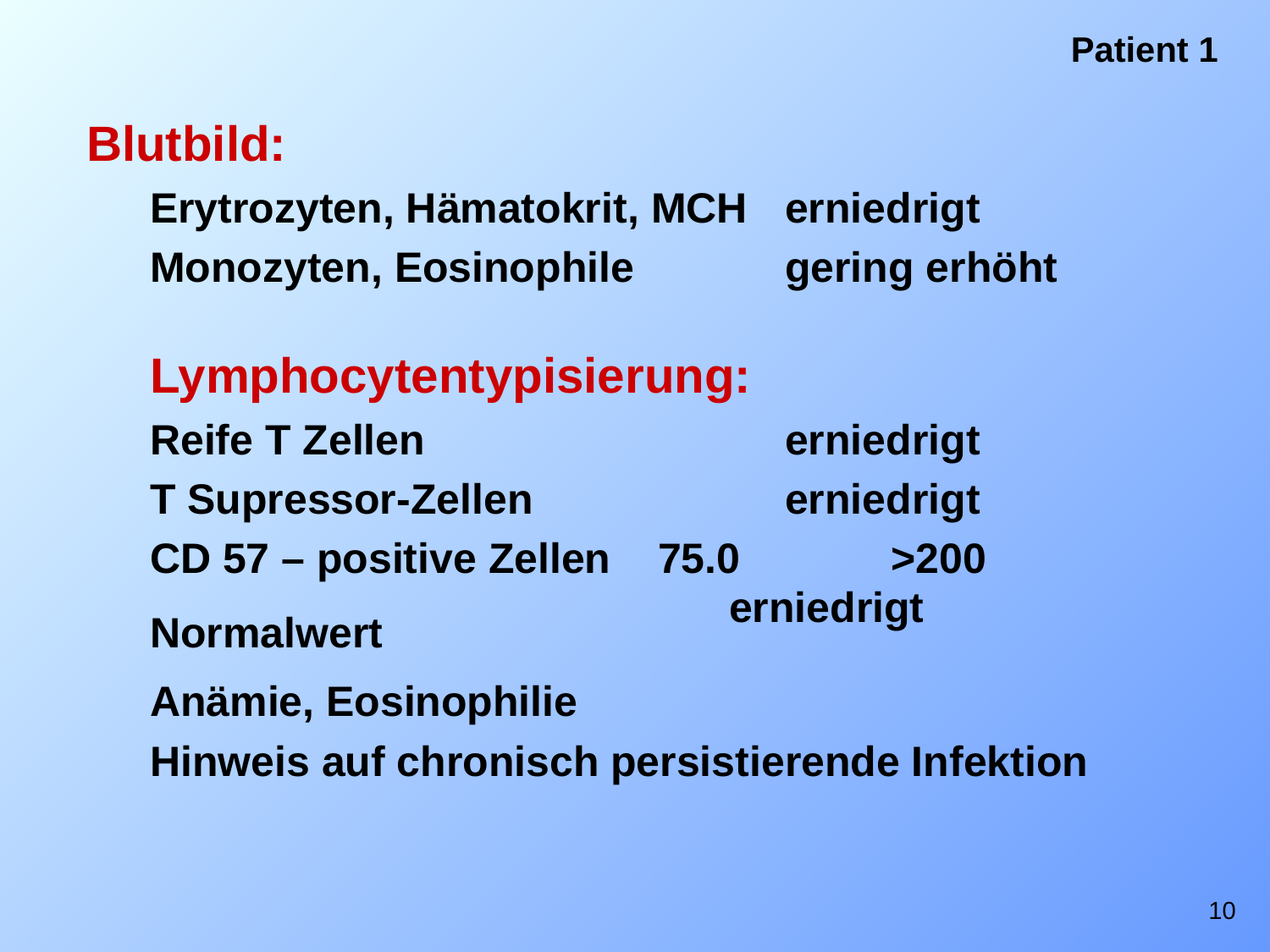

Patient 1
Blutbild:
Erytrozyten, Hämatokrit, MCH 	erniedrigt
Monozyten, Eosinophile 		gering erhöht
Lymphocytentypisierung:
Reife T Zellen		      	erniedrigt
T Supressor-Zellen	      	erniedrigt
CD 57 – positive Zellen	75.0	         >200
				      erniedrigt    Normalwert
Anämie, Eosinophilie
Hinweis auf chronisch persistierende Infektion
10